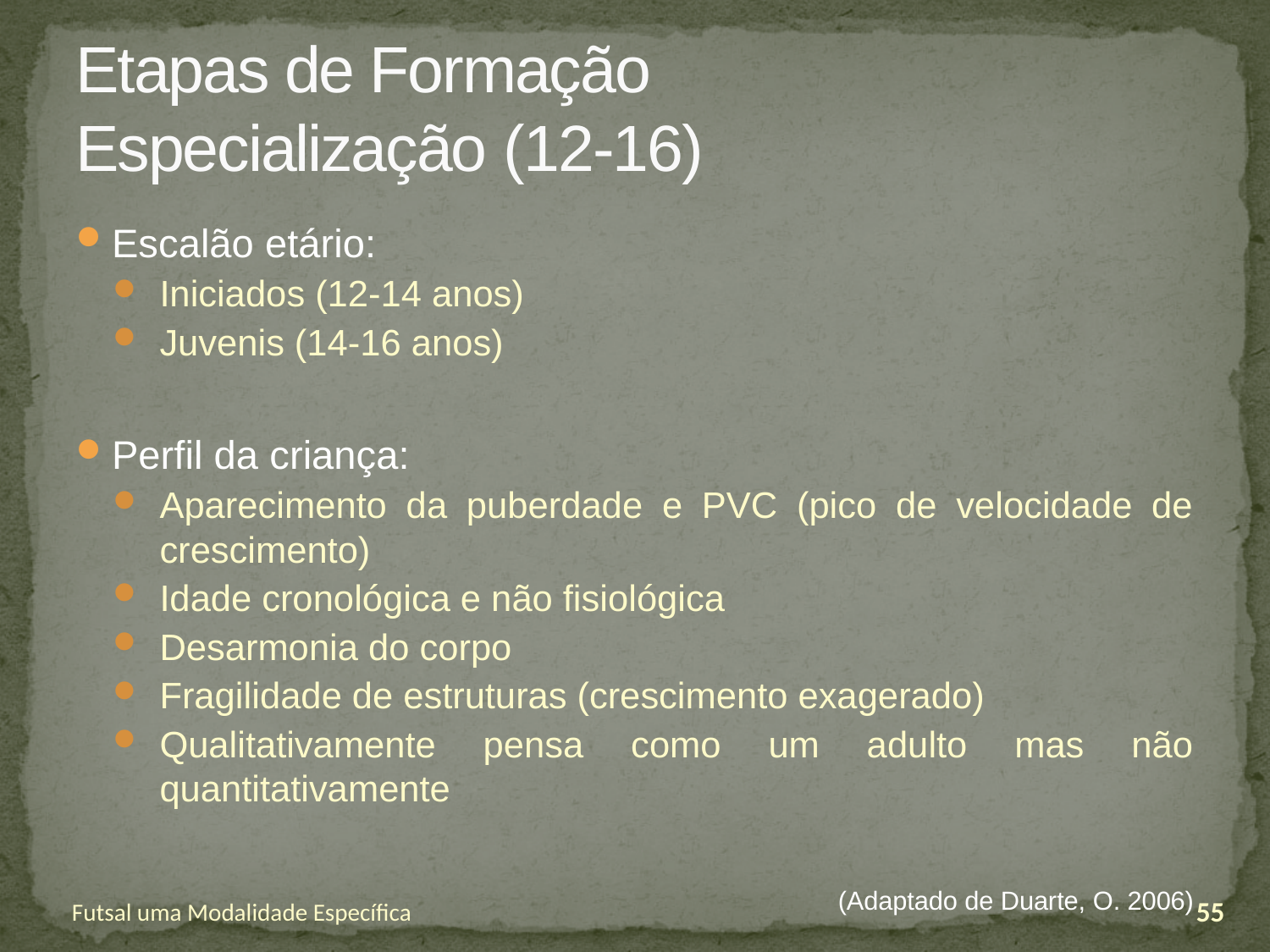

# Etapas de Formação Especialização (12-16)
Escalão etário:
Iniciados (12-14 anos)
Juvenis (14-16 anos)

Perfil da criança:
Aparecimento da puberdade e PVC (pico de velocidade de crescimento)
Idade cronológica e não fisiológica
Desarmonia do corpo
Fragilidade de estruturas (crescimento exagerado)
Qualitativamente pensa como um adulto mas não quantitativamente

(Adaptado de Duarte, O. 2006)

Futsal uma Modalidade Específica
55